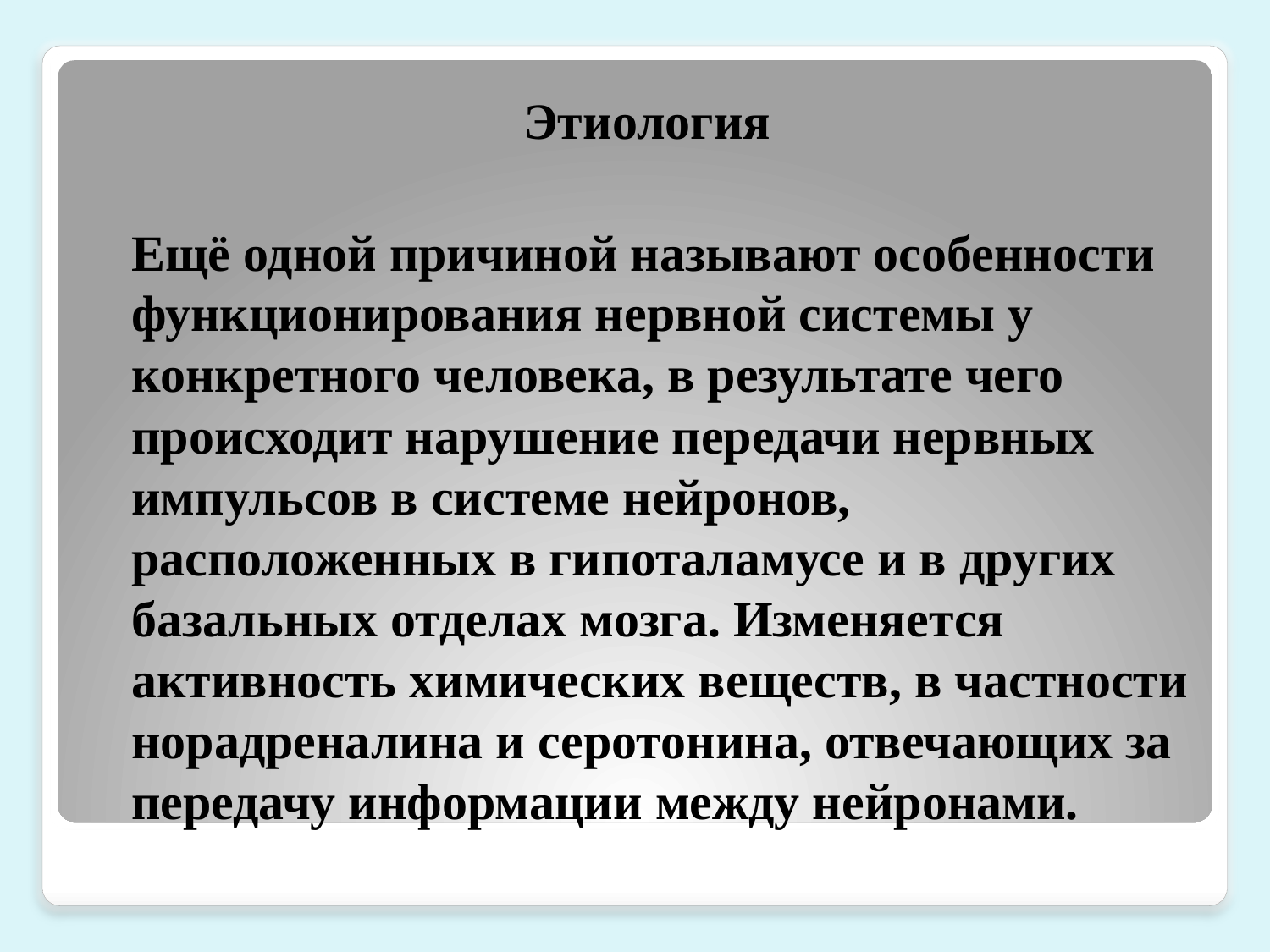

Этиология
# Ещё одной причиной называют особенности функционирования нервной системы у конкретного человека, в результате чего происходит нарушение передачи нервных импульсов в системе нейронов, расположенных в гипоталамусе и в других базальных отделах мозга. Изменяется активность химических веществ, в частности норадреналина и серотонина, отвечающих за передачу информации между нейронами.